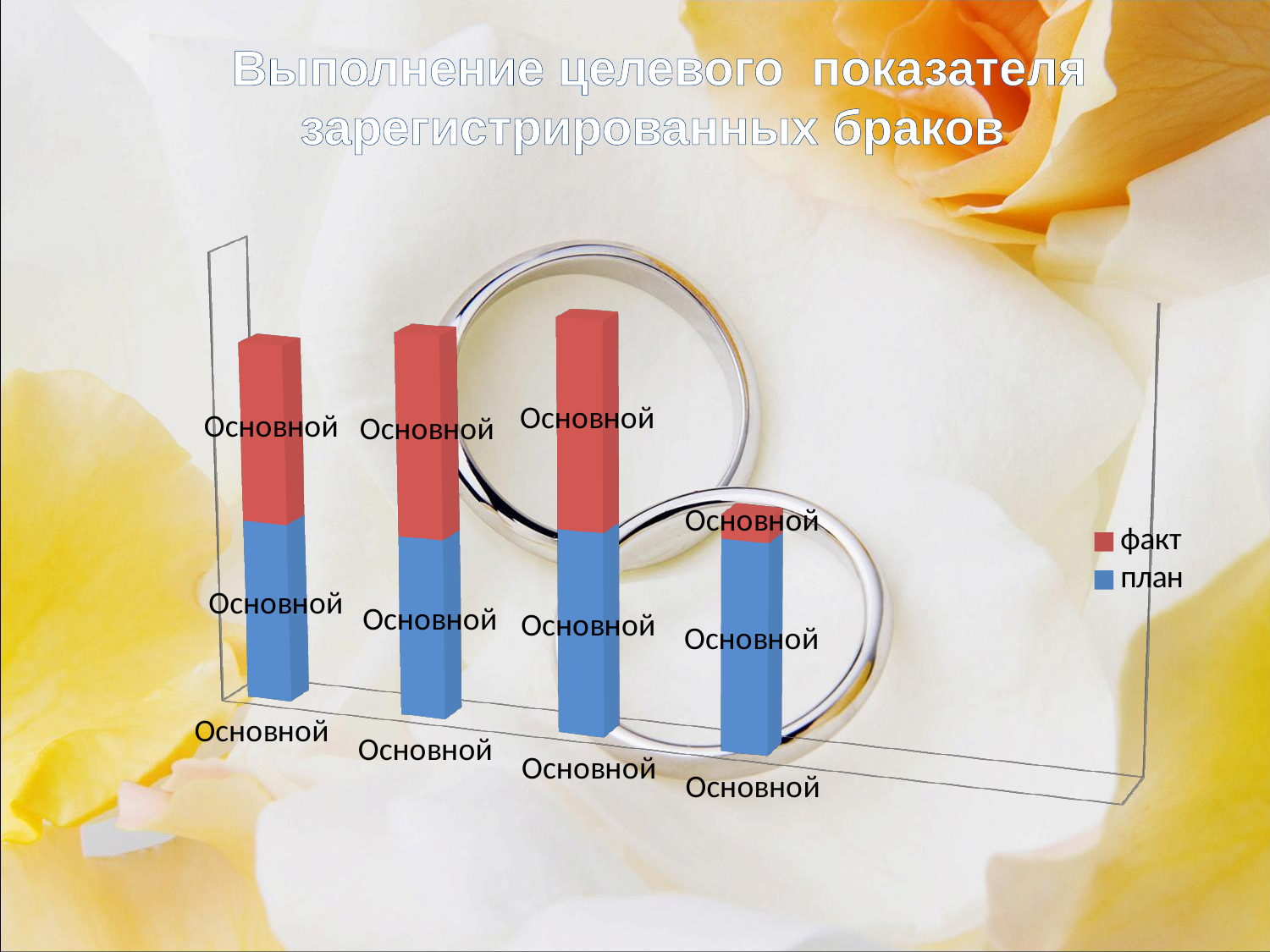

Выполнение целевого  показателя
 зарегистрированных браков

[unsupported chart]